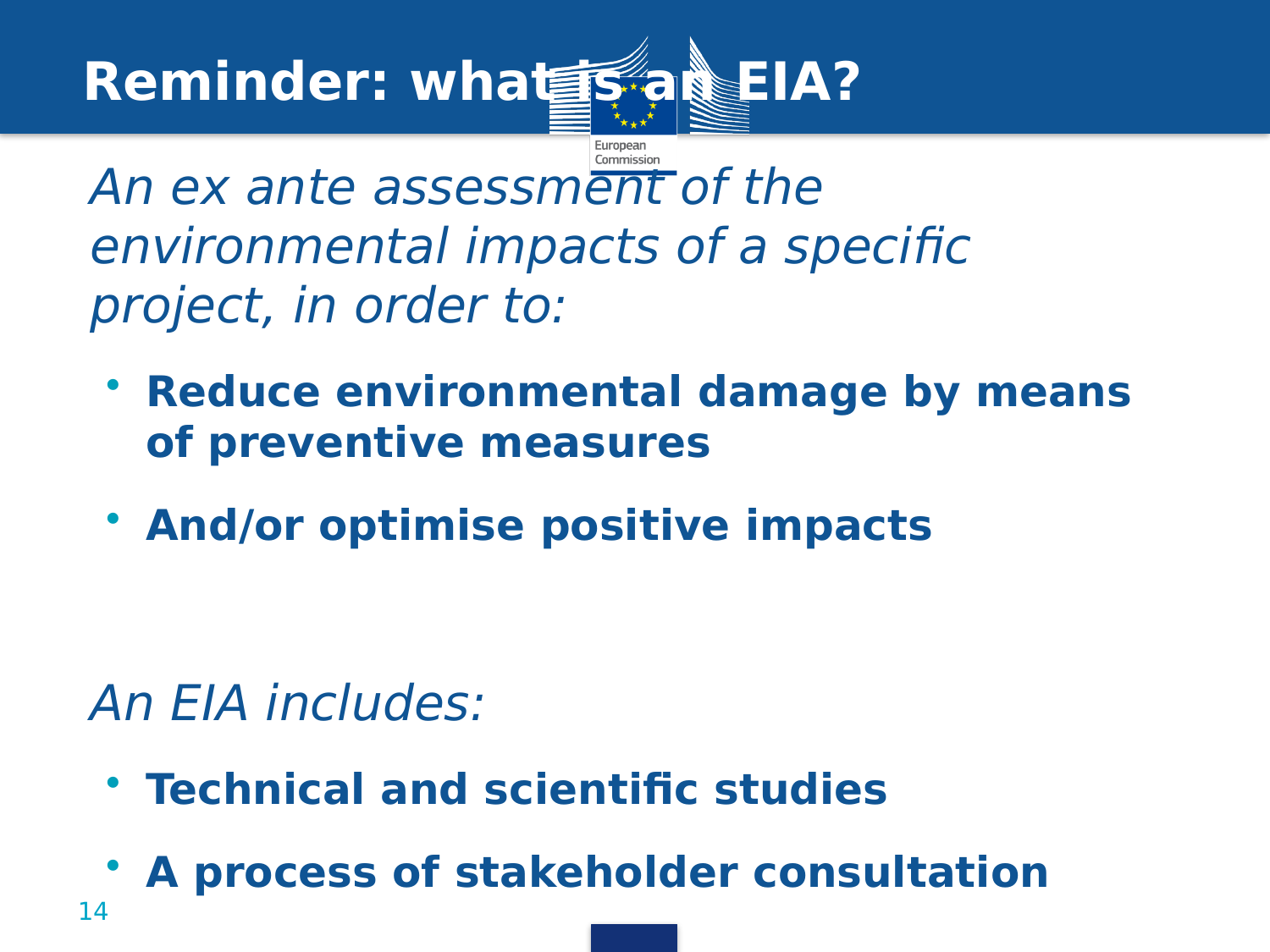

# Reminder: what is an EIA?
An ex ante assessment of the environmental impacts of a specific project, in order to:
Reduce environmental damage by means of preventive measures
And/or optimise positive impacts

An EIA includes:
Technical and scientific studies
A process of stakeholder consultation
14